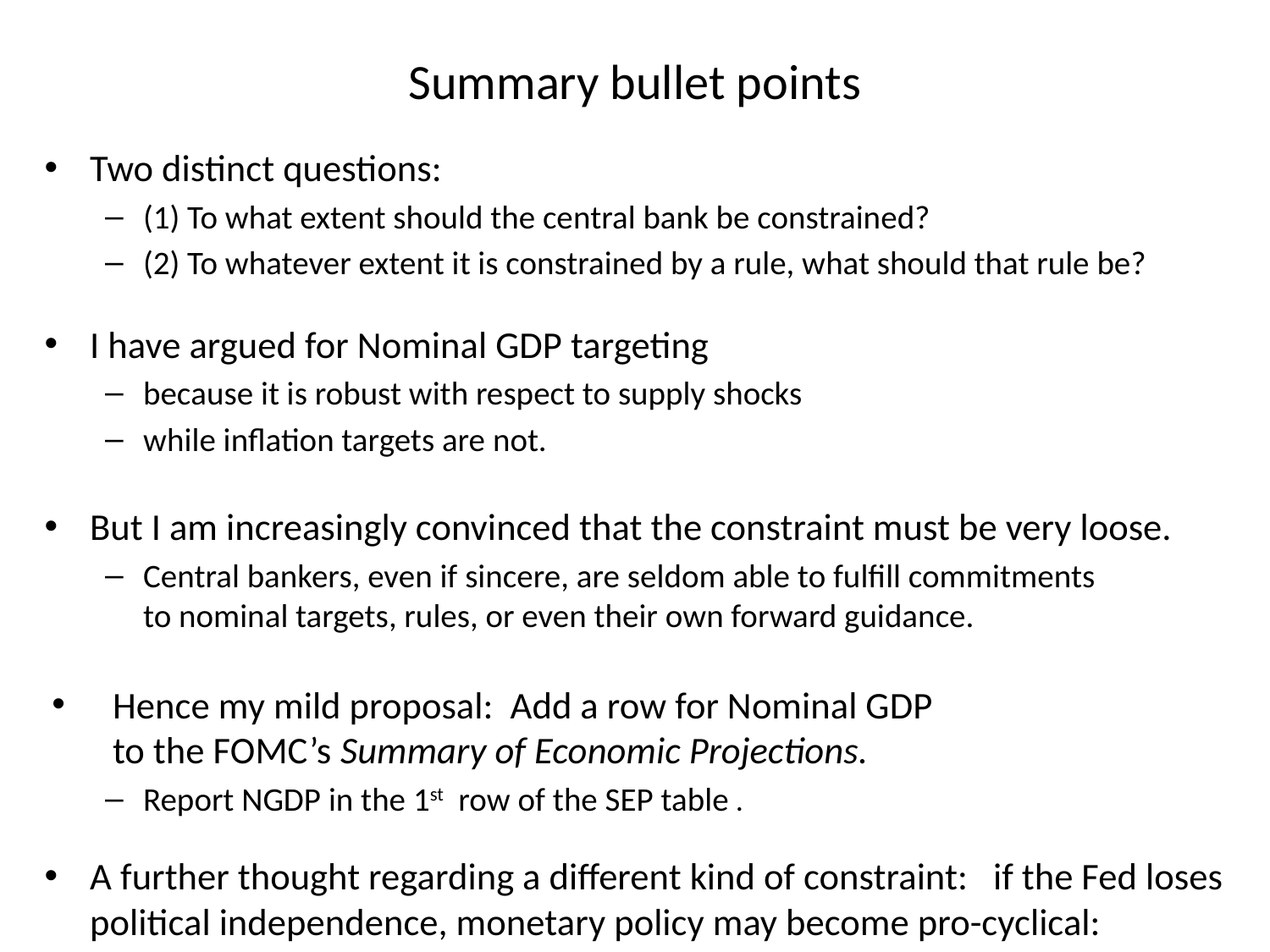

# Summary bullet points
Two distinct questions:
(1) To what extent should the central bank be constrained?
(2) To whatever extent it is constrained by a rule, what should that rule be?
I have argued for Nominal GDP targeting
because it is robust with respect to supply shocks
while inflation targets are not.
But I am increasingly convinced that the constraint must be very loose.
Central bankers, even if sincere, are seldom able to fulfill commitments
to nominal targets, rules, or even their own forward guidance.
Hence my mild proposal:  Add a row for Nominal GDP
to the FOMC’s Summary of Economic Projections.
Report NGDP in the 1st  row of the SEP table .
A further thought regarding a different kind of constraint:   if the Fed loses political independence, monetary policy may become pro-cyclical:
tighter when unemployment is above 9% & looser when it is at 3.7%.